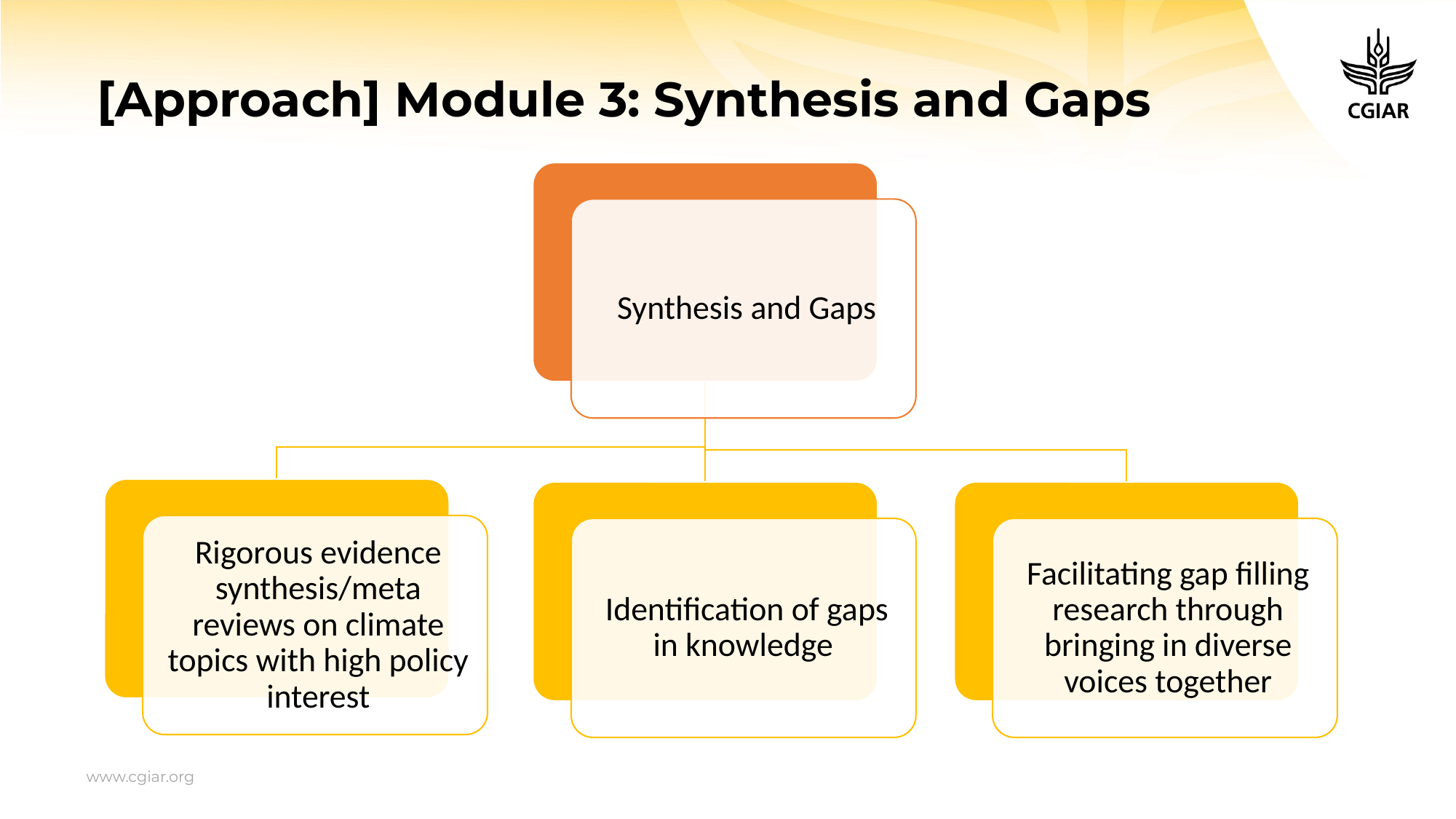

# [Approach] Module 3: Synthesis and Gaps
Synthesis and Gaps
Rigorous evidence synthesis/meta reviews on climate topics with high policy interest
Identification of gaps in knowledge
Facilitating gap filling research through bringing in diverse voices together